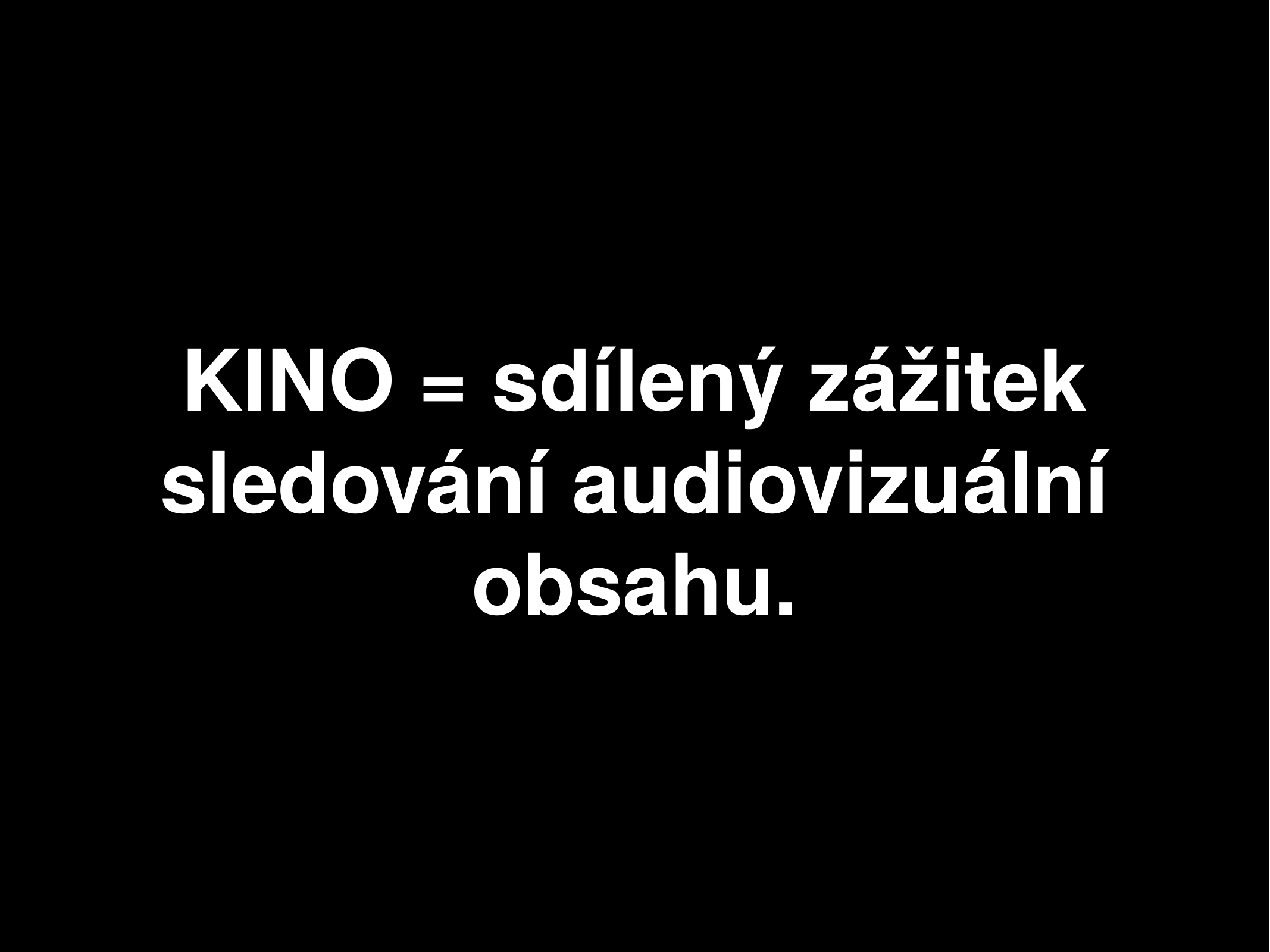

# KINO = sdílený zážitek sledování audiovizuální obsahu.